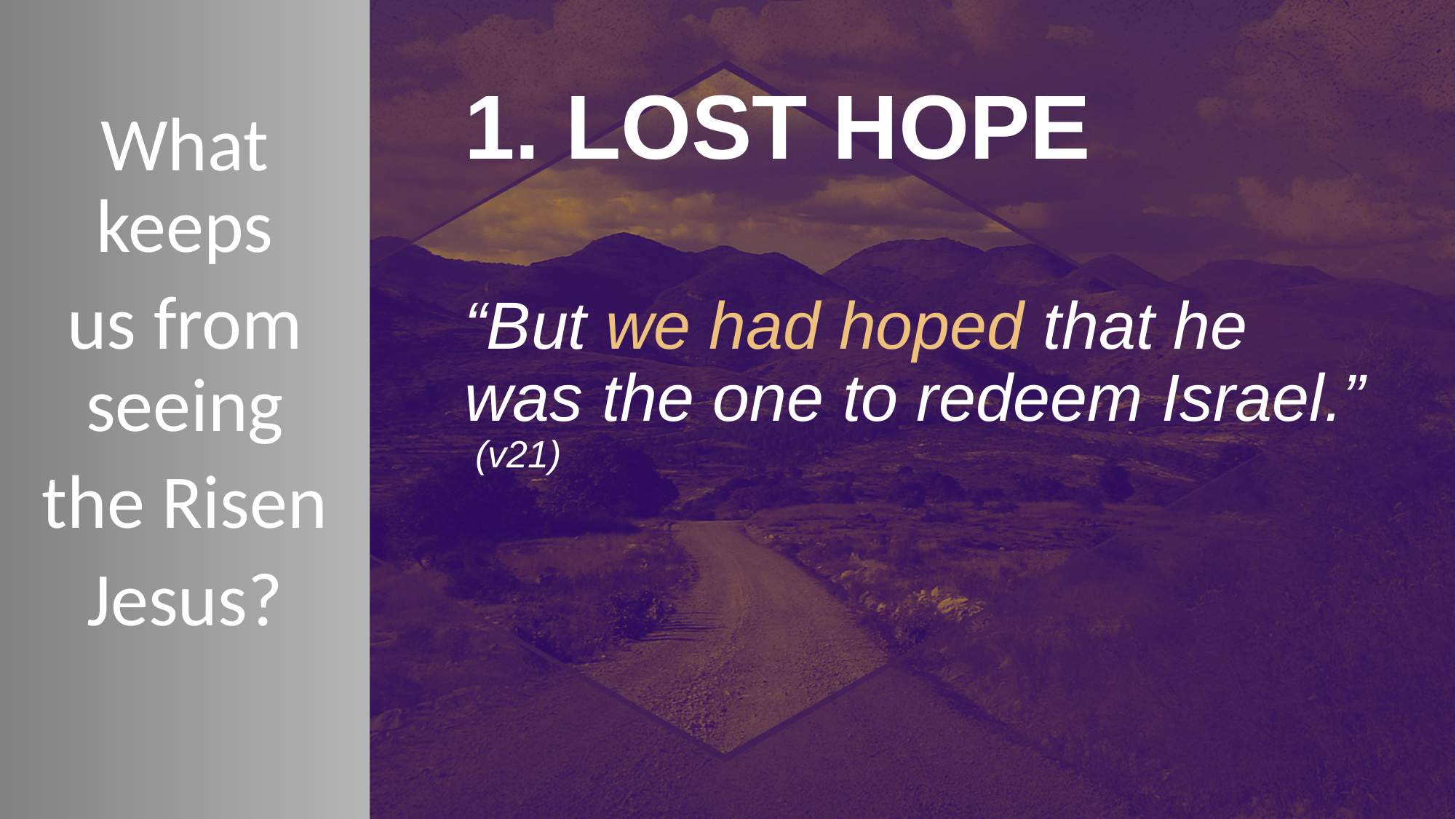

1. LOST HOPE

“But we had hoped that he was the one to redeem Israel.”  (v21)
What keeps
us from seeing
the Risen
Jesus?